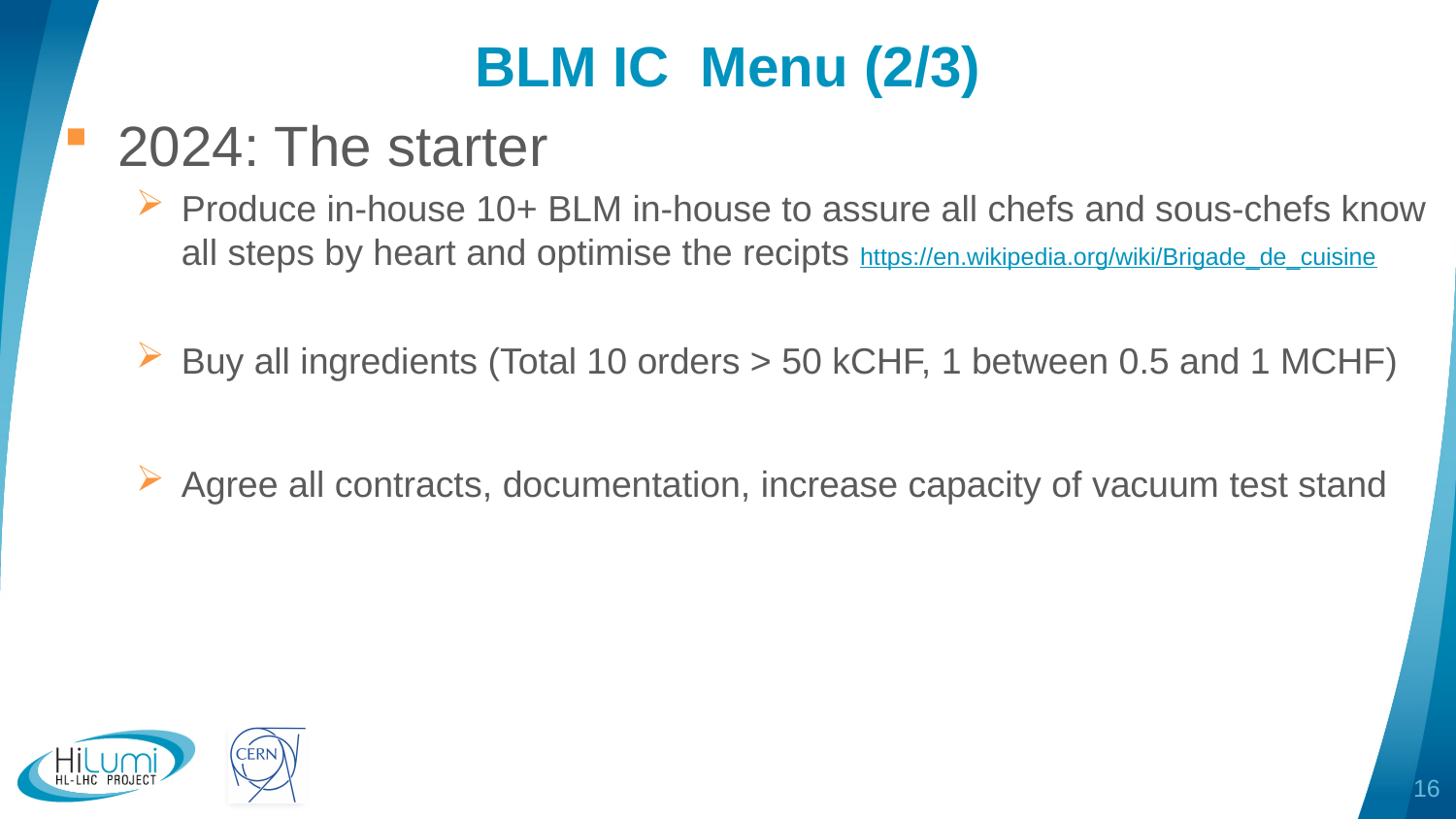

# BLM IC  Menu (2/3)
2024: The starter
Produce in-house 10+ BLM in-house to assure all chefs and sous-chefs know all steps by heart and optimise the recipts https://en.wikipedia.org/wiki/Brigade_de_cuisine

Buy all ingredients (Total 10 orders > 50 kCHF, 1 between 0.5 and 1 MCHF)

Agree all contracts, documentation, increase capacity of vacuum test stand
16